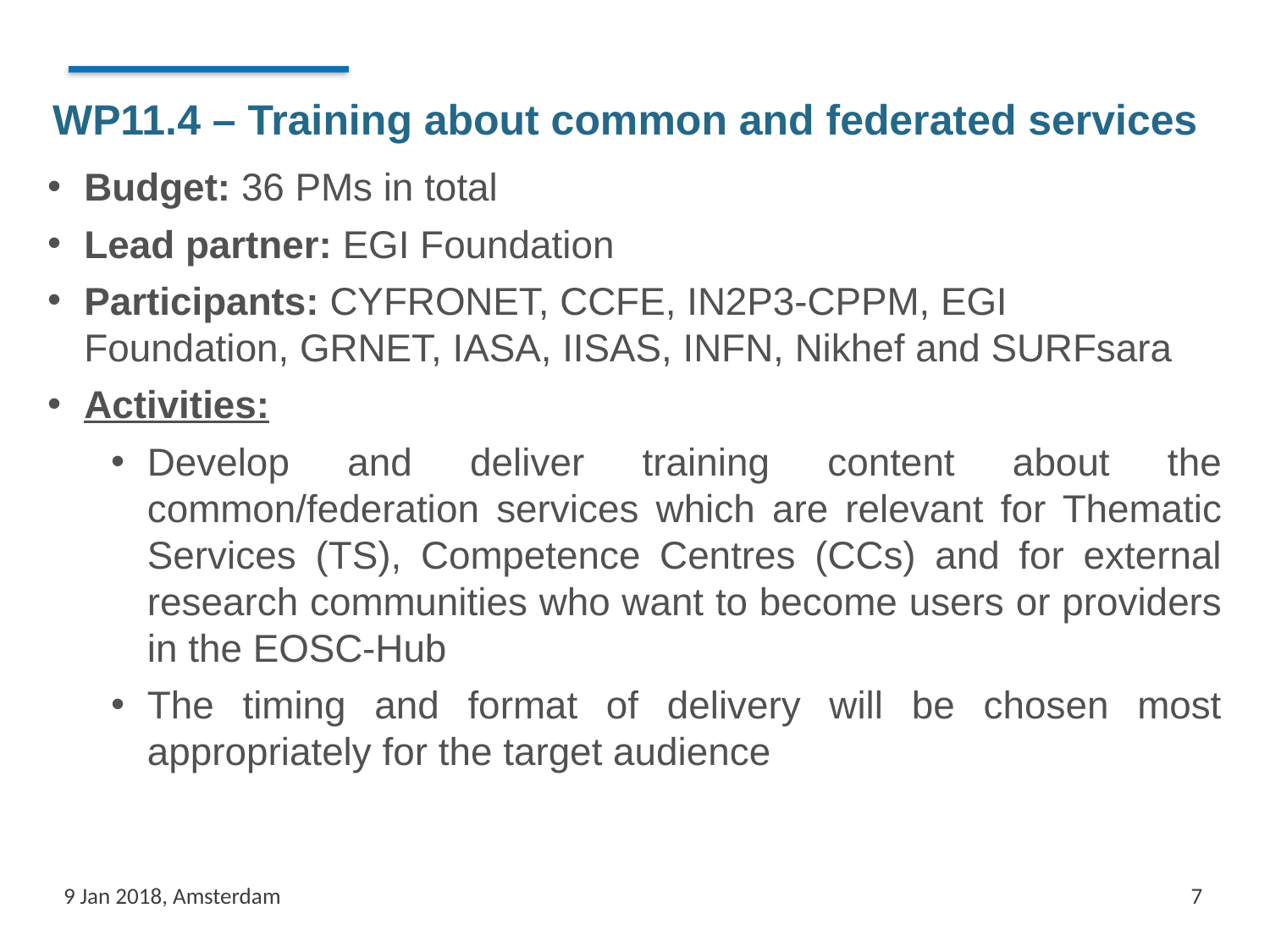

# WP11.4 – Training about common and federated services
Budget: 36 PMs in total
Lead partner: EGI Foundation
Participants: CYFRONET, CCFE, IN2P3-CPPM, EGI Foundation, GRNET, IASA, IISAS, INFN, Nikhef and SURFsara
Activities:
Develop and deliver training content about the common/federation services which are relevant for Thematic Services (TS), Competence Centres (CCs) and for external research communities who want to become users or providers in the EOSC-Hub
The timing and format of delivery will be chosen most appropriately for the target audience
9 Jan 2018, Amsterdam
7